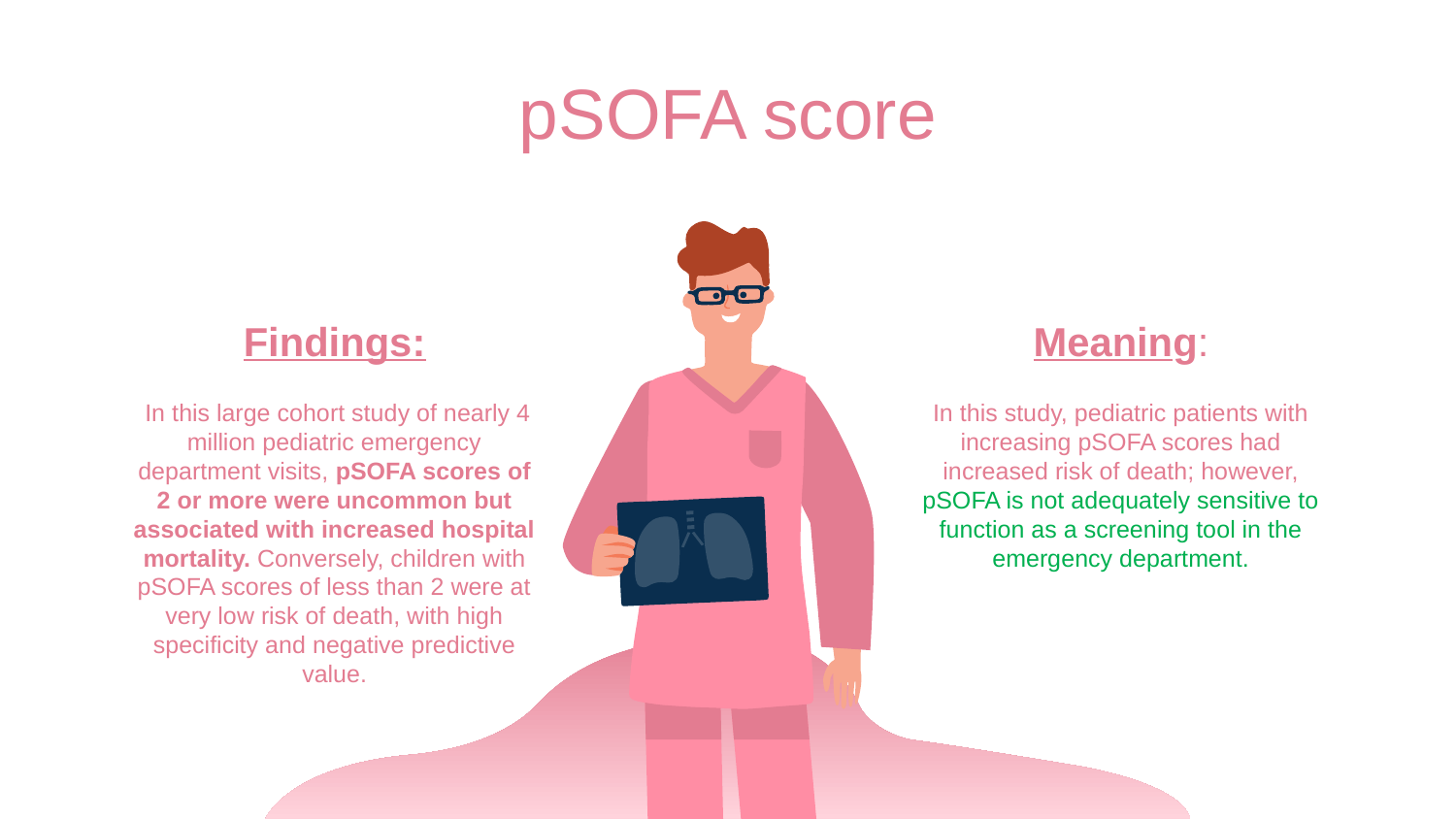

# pSOFA score

Findings:
Meaning:
 In this large cohort study of nearly 4 million pediatric emergency department visits, pSOFA scores of 2 or more were uncommon but associated with increased hospital mortality. Conversely, children with pSOFA scores of less than 2 were at very low risk of death, with high specificity and negative predictive value.
In this study, pediatric patients with increasing pSOFA scores had increased risk of death; however, pSOFA is not adequately sensitive to function as a screening tool in the emergency department.